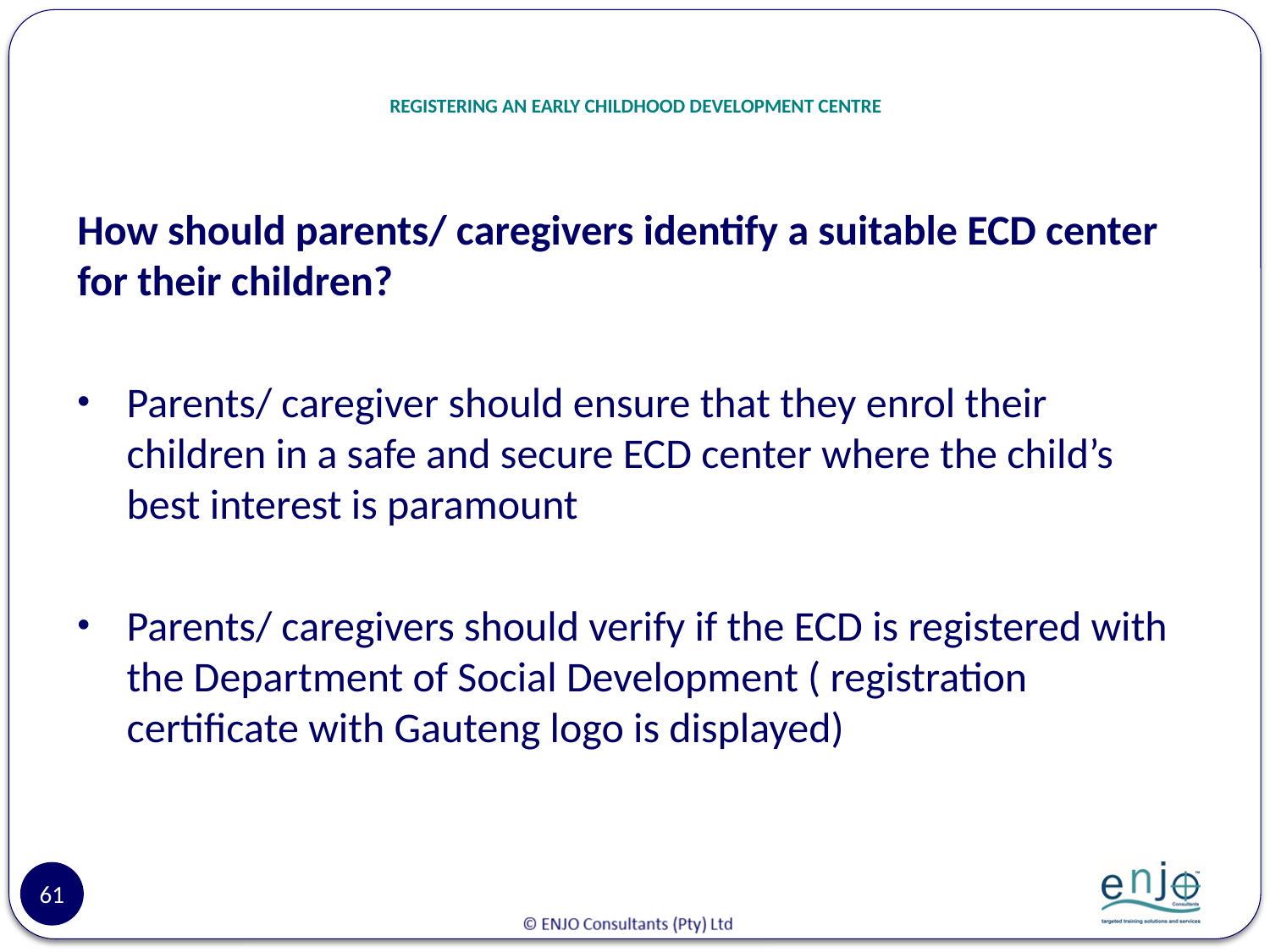

# REGISTERING AN EARLY CHILDHOOD DEVELOPMENT CENTRE
How should parents/ caregivers identify a suitable ECD center for their children?

Parents/ caregiver should ensure that they enrol their children in a safe and secure ECD center where the child’s best interest is paramount

Parents/ caregivers should verify if the ECD is registered with the Department of Social Development ( registration certificate with Gauteng logo is displayed)

61